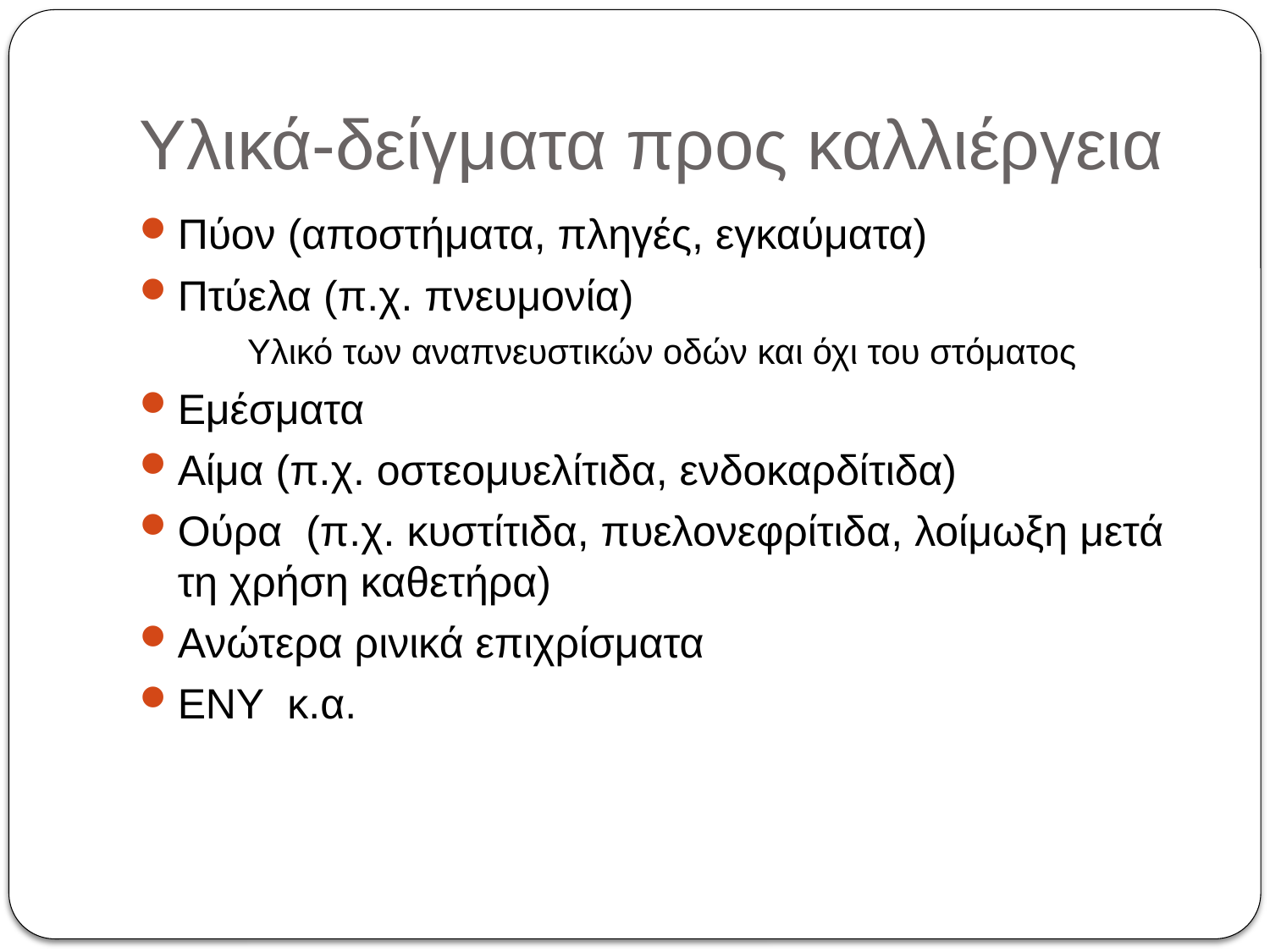

# Υλικά-δείγματα προς καλλιέργεια
Πύον (αποστήματα, πληγές, εγκαύματα)
Πτύελα (π.χ. πνευμονία)
Υλικό των αναπνευστικών οδών και όχι του στόματος
Εμέσματα
Αίμα (π.χ. οστεομυελίτιδα, ενδοκαρδίτιδα)
Ούρα  (π.χ. κυστίτιδα, πυελονεφρίτιδα, λοίμωξη μετά τη χρήση καθετήρα)
Ανώτερα ρινικά επιχρίσματα
ΕΝΥ  κ.α.